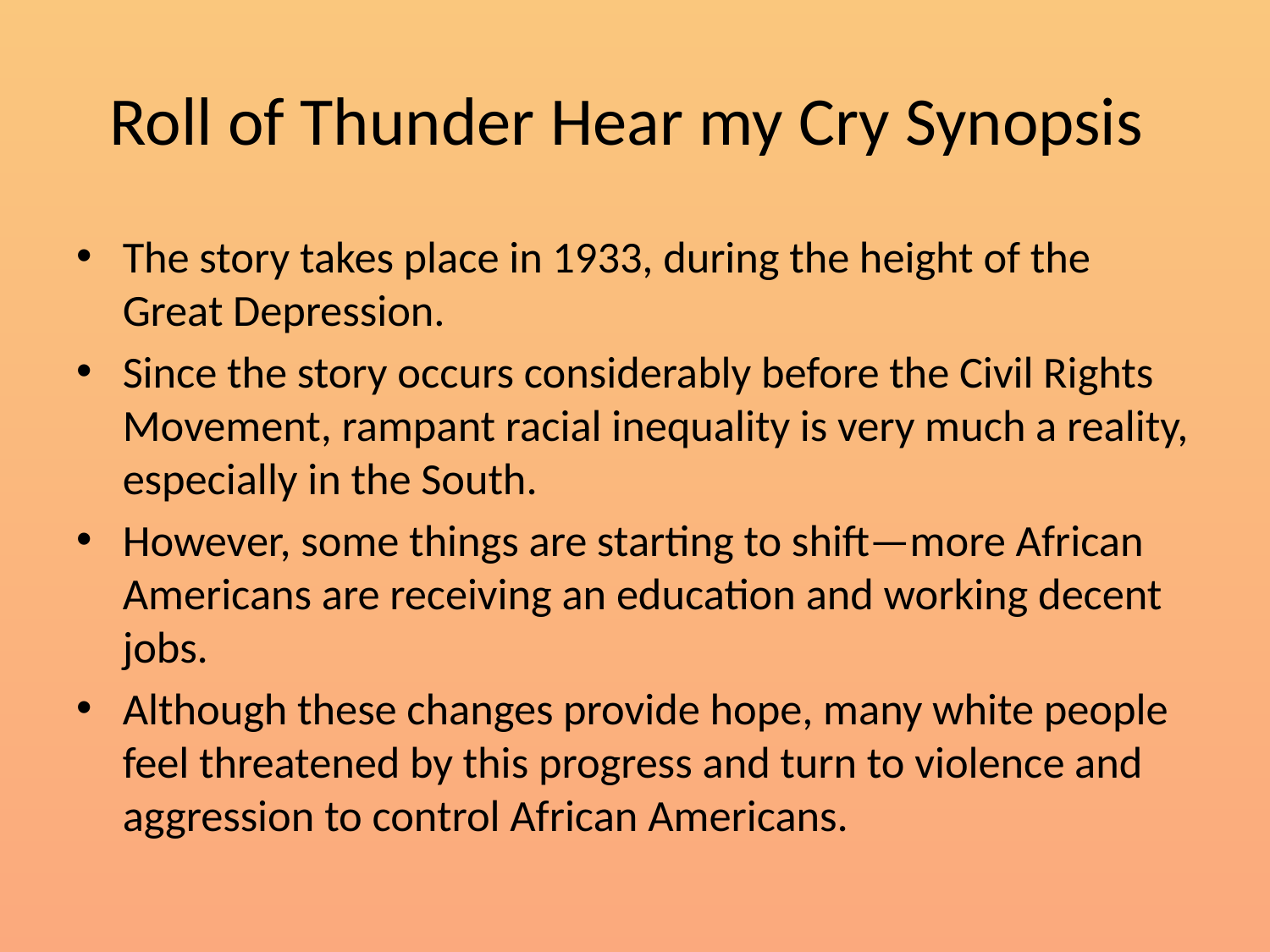

# Roll of Thunder Hear my Cry Synopsis
The story takes place in 1933, during the height of the Great Depression.
Since the story occurs considerably before the Civil Rights Movement, rampant racial inequality is very much a reality, especially in the South.
However, some things are starting to shift—more African Americans are receiving an education and working decent jobs.
Although these changes provide hope, many white people feel threatened by this progress and turn to violence and aggression to control African Americans.